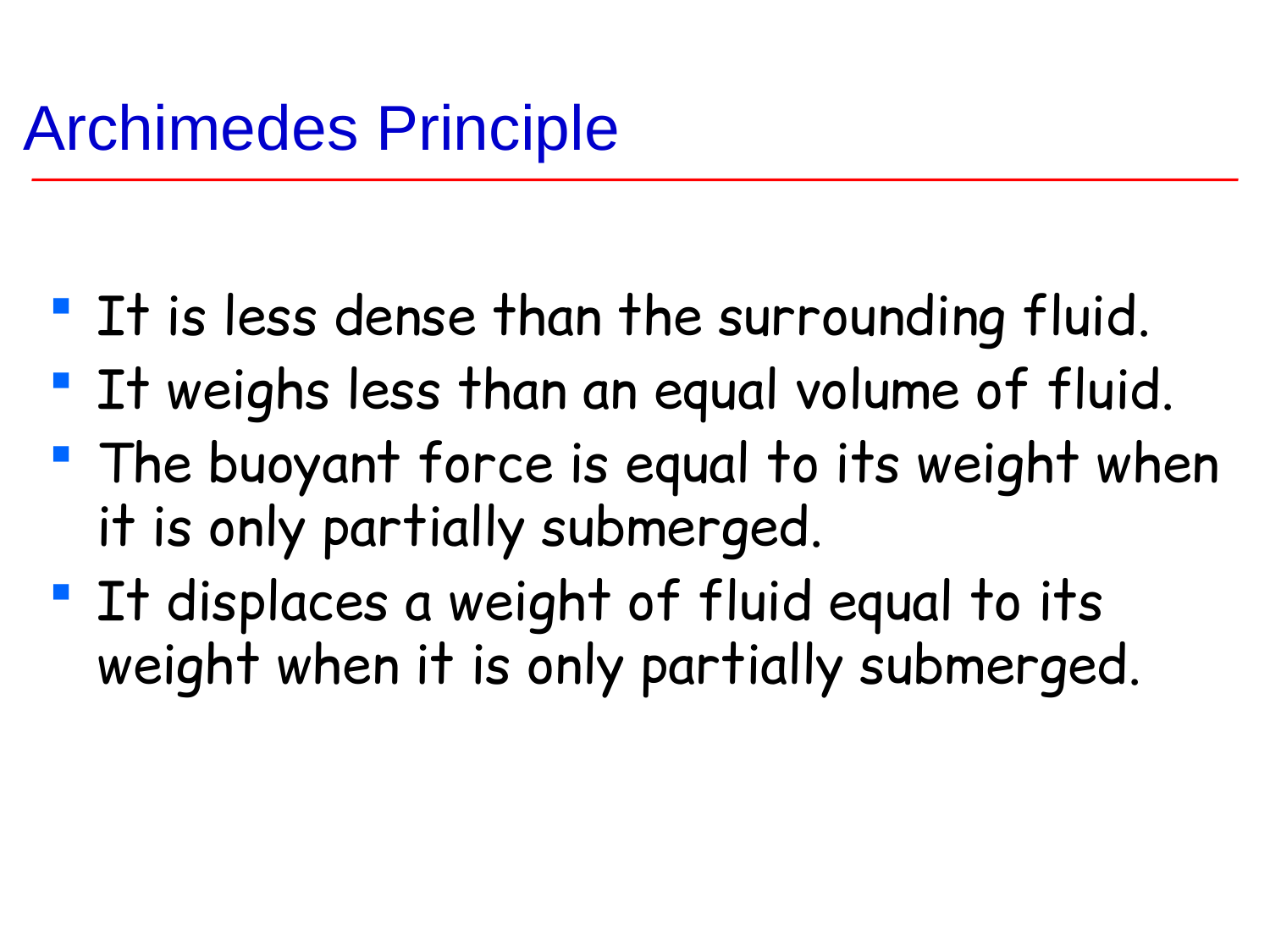

# Archimedes Principle
It is less dense than the surrounding fluid.
It weighs less than an equal volume of fluid.
The buoyant force is equal to its weight when it is only partially submerged.
It displaces a weight of fluid equal to its weight when it is only partially submerged.